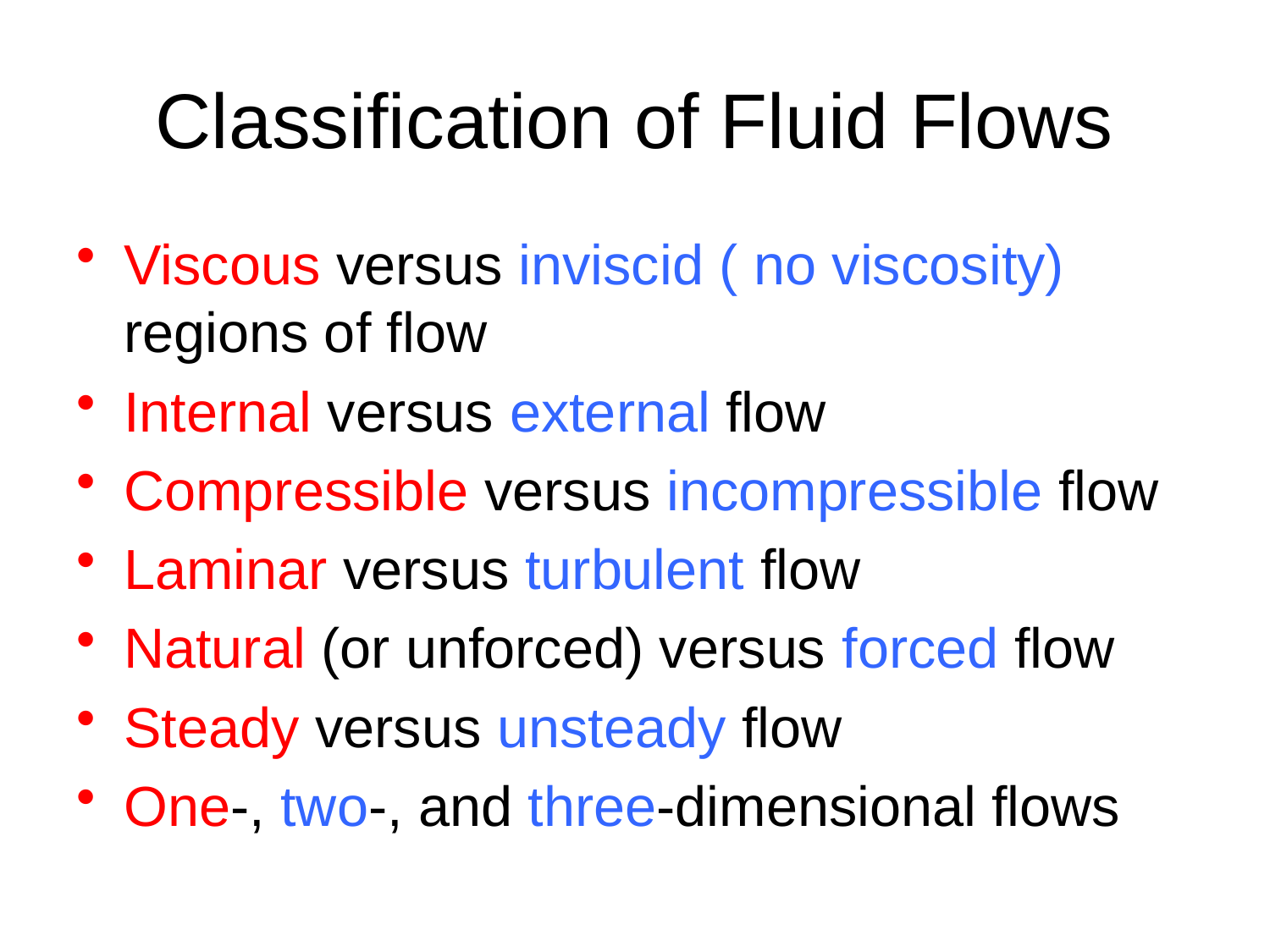

# Classification of Fluid Flows
Viscous versus inviscid ( no viscosity) regions of flow
Internal versus external flow
Compressible versus incompressible flow
Laminar versus turbulent flow
Natural (or unforced) versus forced flow
Steady versus unsteady flow
One-, two-, and three-dimensional flows